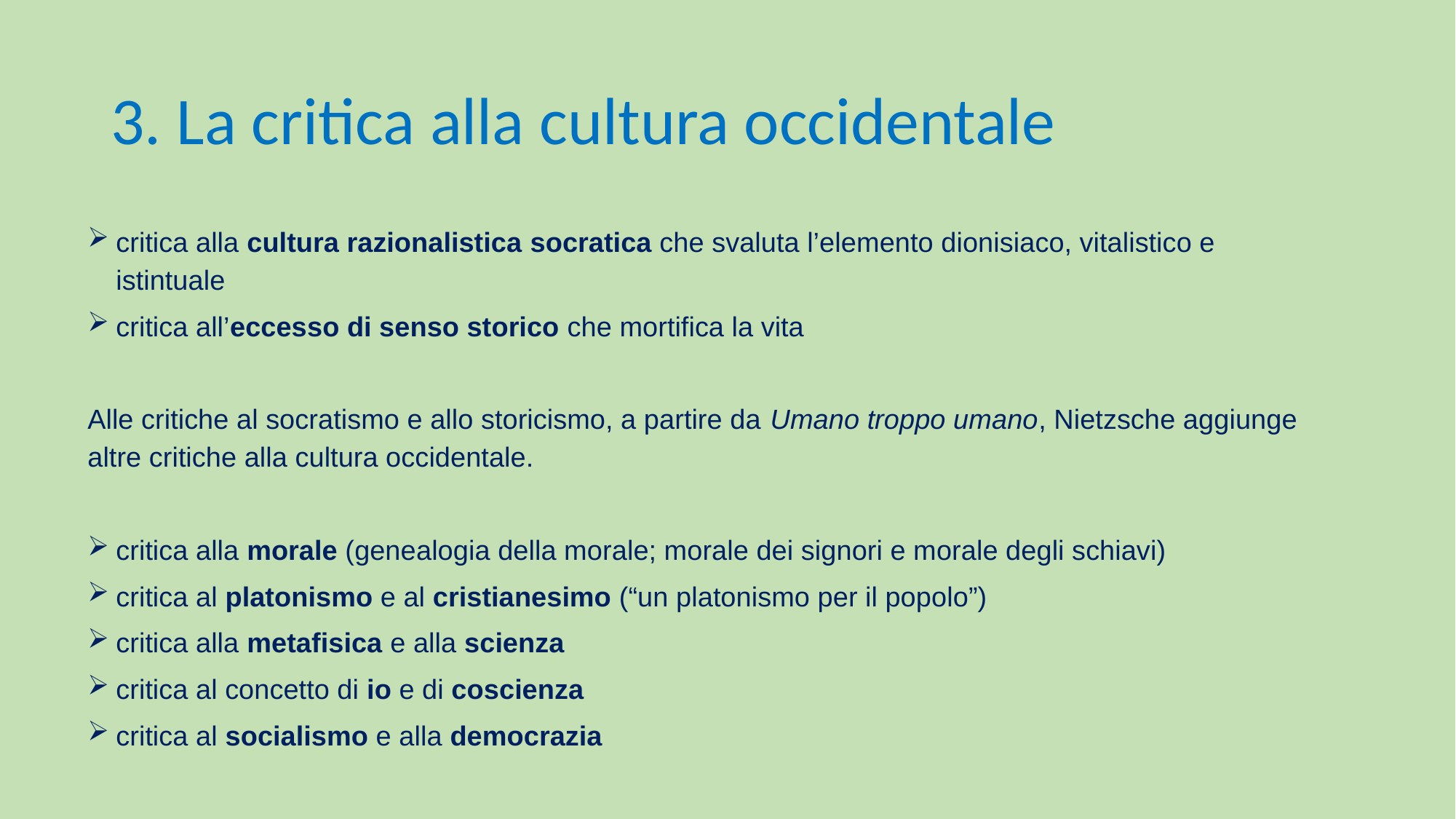

# 3. La critica alla cultura occidentale
critica alla cultura razionalistica socratica che svaluta l’elemento dionisiaco, vitalistico e istintuale
critica all’eccesso di senso storico che mortifica la vita

Alle critiche al socratismo e allo storicismo, a partire da Umano troppo umano, Nietzsche aggiunge altre critiche alla cultura occidentale.

critica alla morale (genealogia della morale; morale dei signori e morale degli schiavi)
critica al platonismo e al cristianesimo (“un platonismo per il popolo”)
critica alla metafisica e alla scienza
critica al concetto di io e di coscienza
critica al socialismo e alla democrazia